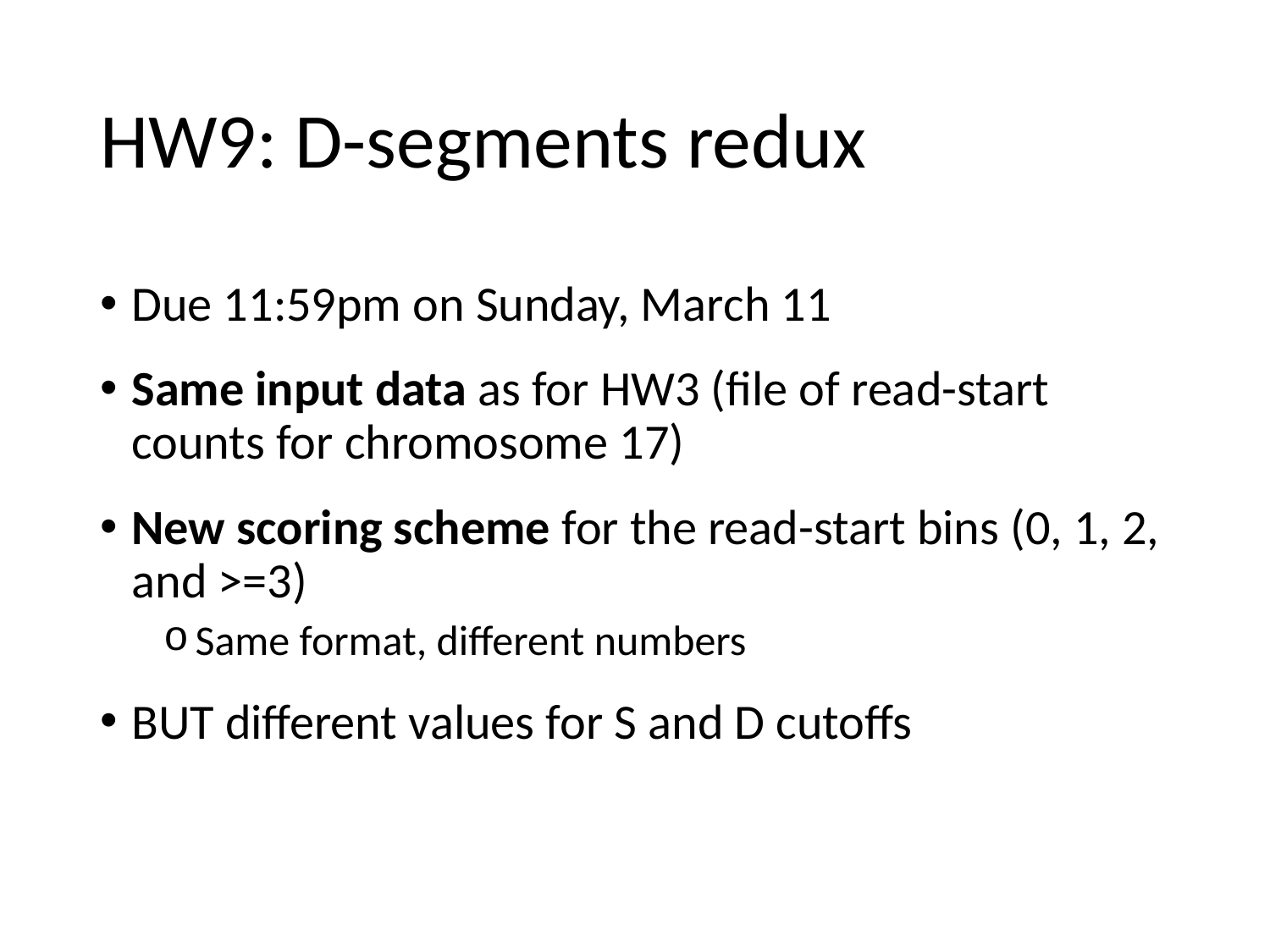

# HW9: D-segments redux
Due 11:59pm on Sunday, March 11
Same input data as for HW3 (file of read-start counts for chromosome 17)
New scoring scheme for the read-start bins (0, 1, 2, and >=3)
Same format, different numbers
BUT different values for S and D cutoffs